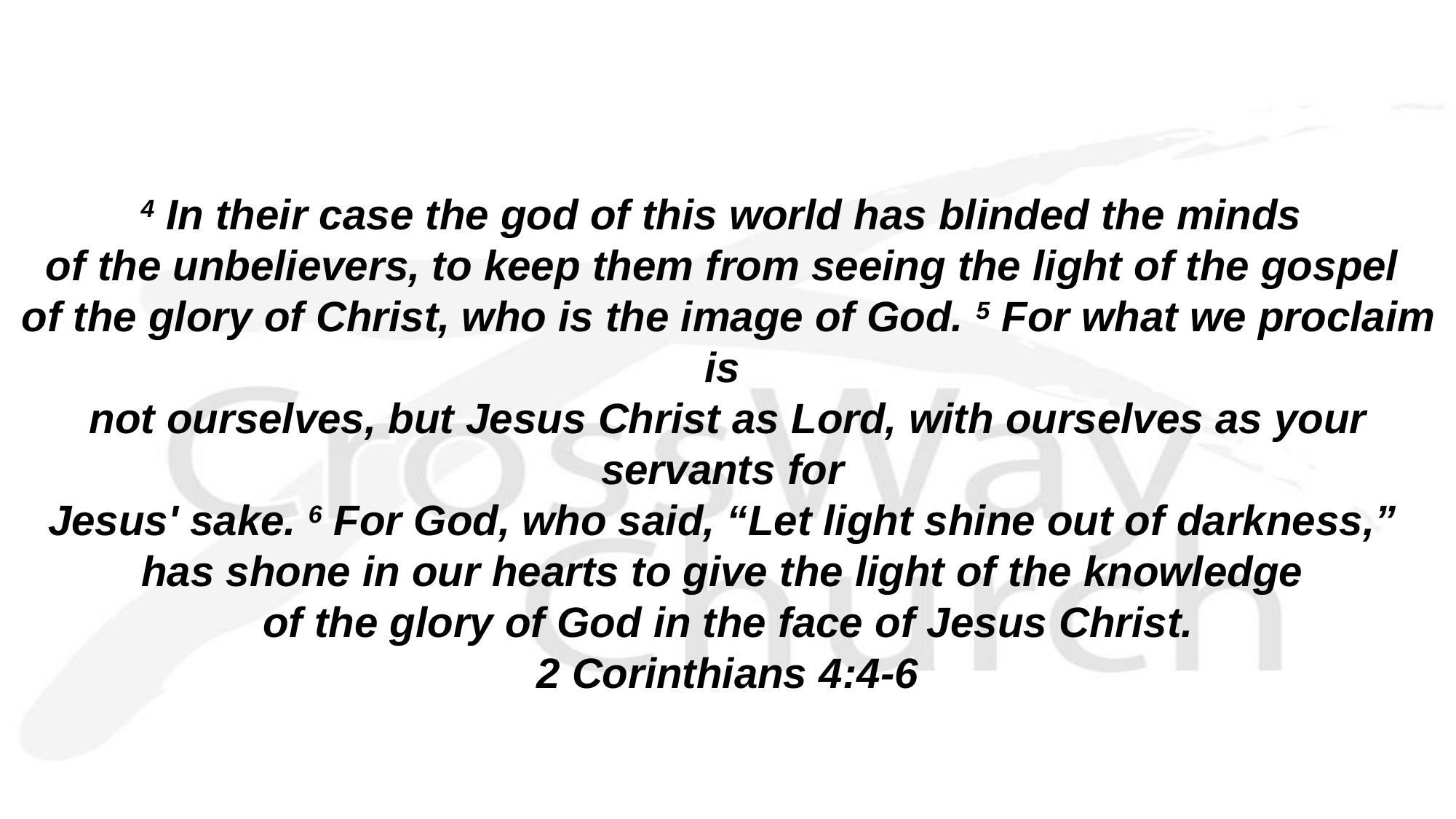

4 In their case the god of this world has blinded the minds
of the unbelievers, to keep them from seeing the light of the gospel
of the glory of Christ, who is the image of God. 5 For what we proclaim is
not ourselves, but Jesus Christ as Lord, with ourselves as your servants for
Jesus' sake. 6 For God, who said, “Let light shine out of darkness,” 
has shone in our hearts to give the light of the knowledge
of the glory of God in the face of Jesus Christ.
2 Corinthians 4:4-6